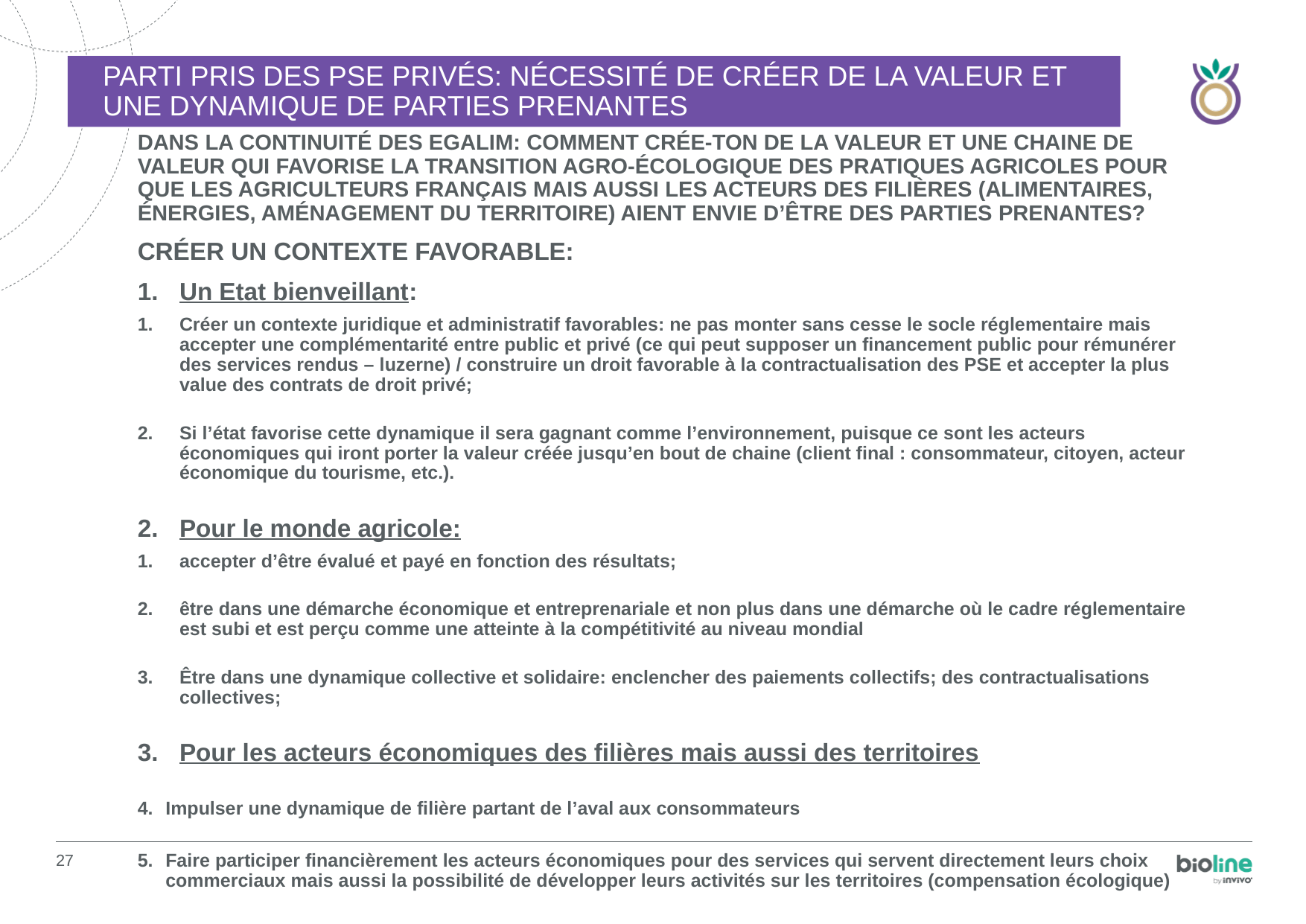

# Parti pris des PSE Privés: nécessité de créer de la valeur et une dynamique de parties prenantes
Dans la continuité des EGALIM: comment crée-ton de la valeur et une chaine de valeur qui favorise la transition agro-écologique des pratiques agricoles pour que les agriculteurs français mais aussi les acteurs des filières (alimentaires, énergies, aménagement du territoire) aient envie d’être des parties prenantes?
Créer un contexte favorable:
Un Etat bienveillant:
Créer un contexte juridique et administratif favorables: ne pas monter sans cesse le socle réglementaire mais accepter une complémentarité entre public et privé (ce qui peut supposer un financement public pour rémunérer des services rendus – luzerne) / construire un droit favorable à la contractualisation des PSE et accepter la plus value des contrats de droit privé;
Si l’état favorise cette dynamique il sera gagnant comme l’environnement, puisque ce sont les acteurs économiques qui iront porter la valeur créée jusqu’en bout de chaine (client final : consommateur, citoyen, acteur économique du tourisme, etc.).
Pour le monde agricole:
accepter d’être évalué et payé en fonction des résultats;
être dans une démarche économique et entreprenariale et non plus dans une démarche où le cadre réglementaire est subi et est perçu comme une atteinte à la compétitivité au niveau mondial
Être dans une dynamique collective et solidaire: enclencher des paiements collectifs; des contractualisations collectives;
Pour les acteurs économiques des filières mais aussi des territoires
Impulser une dynamique de filière partant de l’aval aux consommateurs
Faire participer financièrement les acteurs économiques pour des services qui servent directement leurs choix commerciaux mais aussi la possibilité de développer leurs activités sur les territoires (compensation écologique)
27